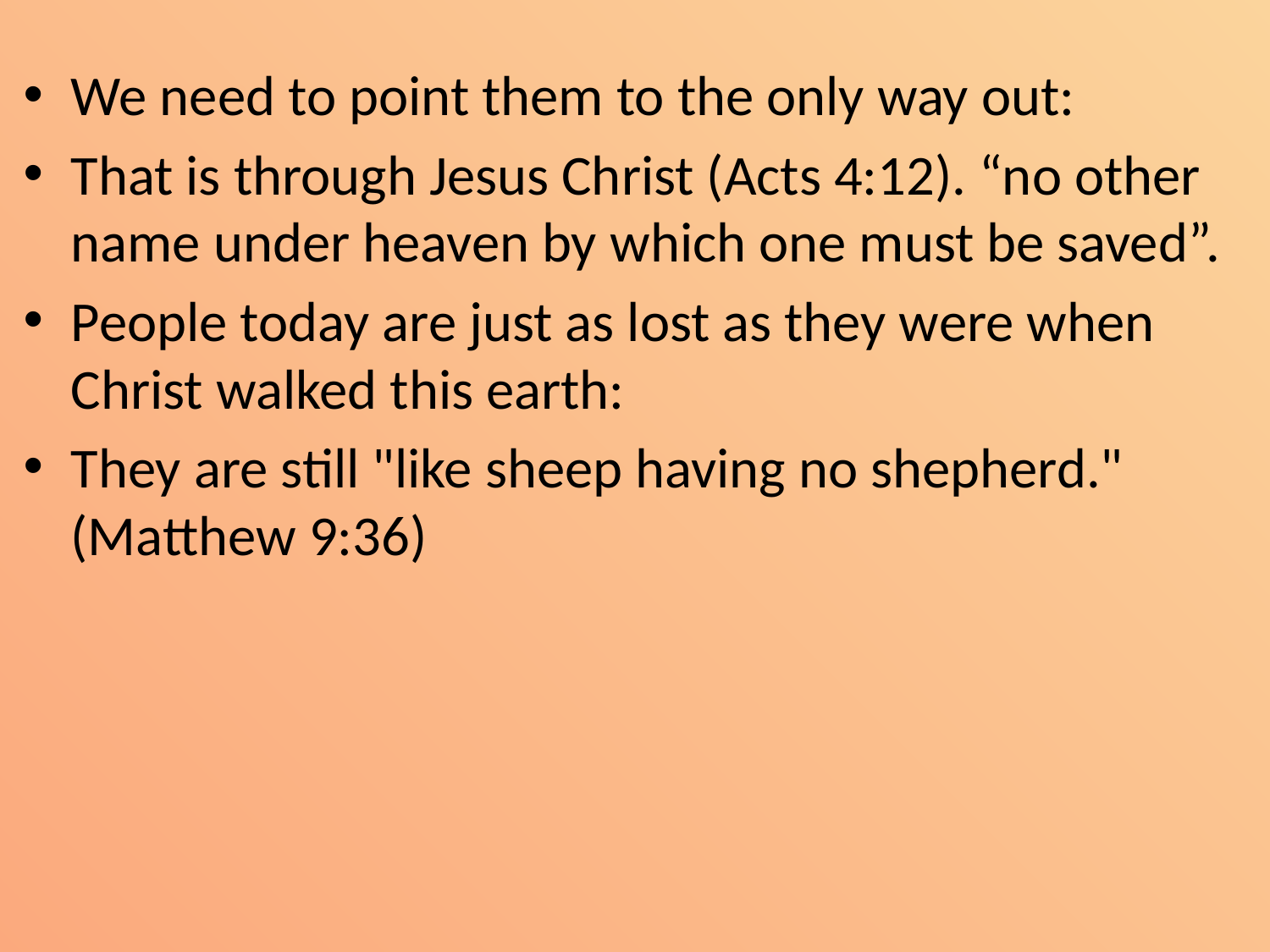

We need to point them to the only way out:
That is through Jesus Christ (Acts 4:12). “no other name under heaven by which one must be saved”.
People today are just as lost as they were when Christ walked this earth:
They are still "like sheep having no shepherd." (Matthew 9:36)